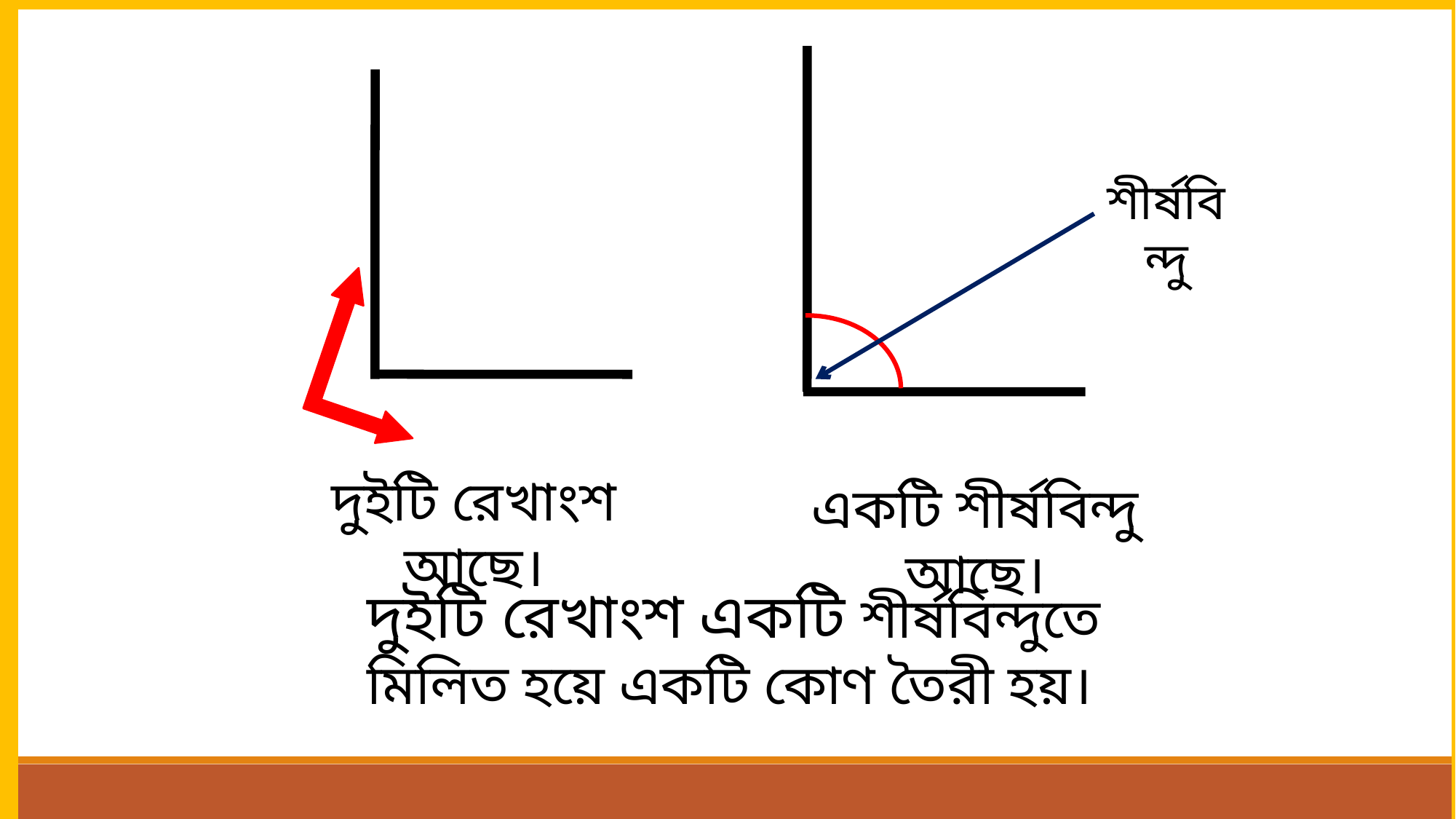

শীর্ষবিন্দু

দুইটি রেখাংশ আছে।
একটি শীর্ষবিন্দু আছে।
দুইটি রেখাংশ একটি শীর্ষবিন্দুতে মিলিত হয়ে একটি কোণ তৈরী হয়।